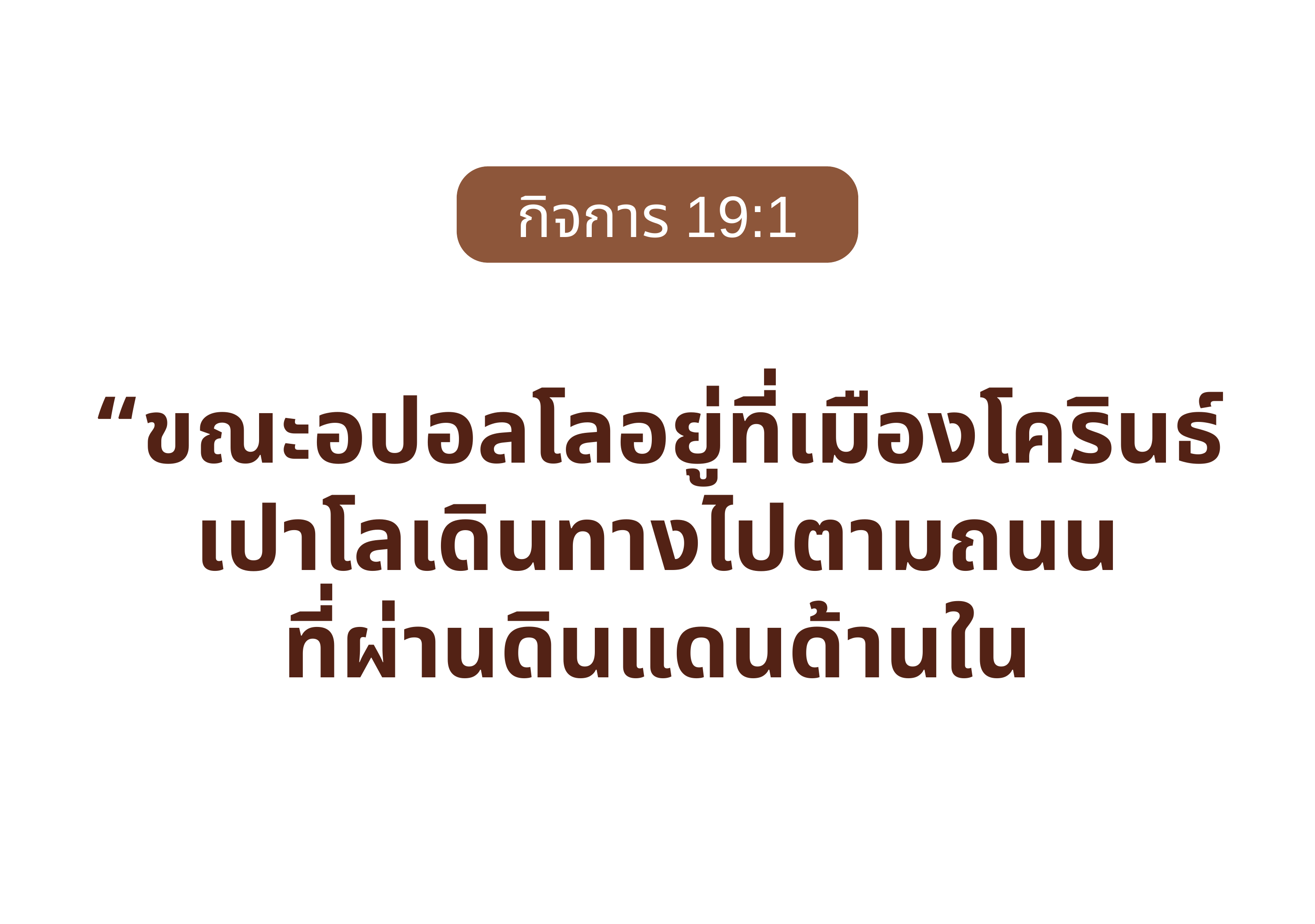

กิจการ 19:1
“ขณะอปอลโลอยู่ที่เมืองโครินธ์เปาโลเดินทางไปตามถนน
ที่ผ่านดินแดนด้านใน